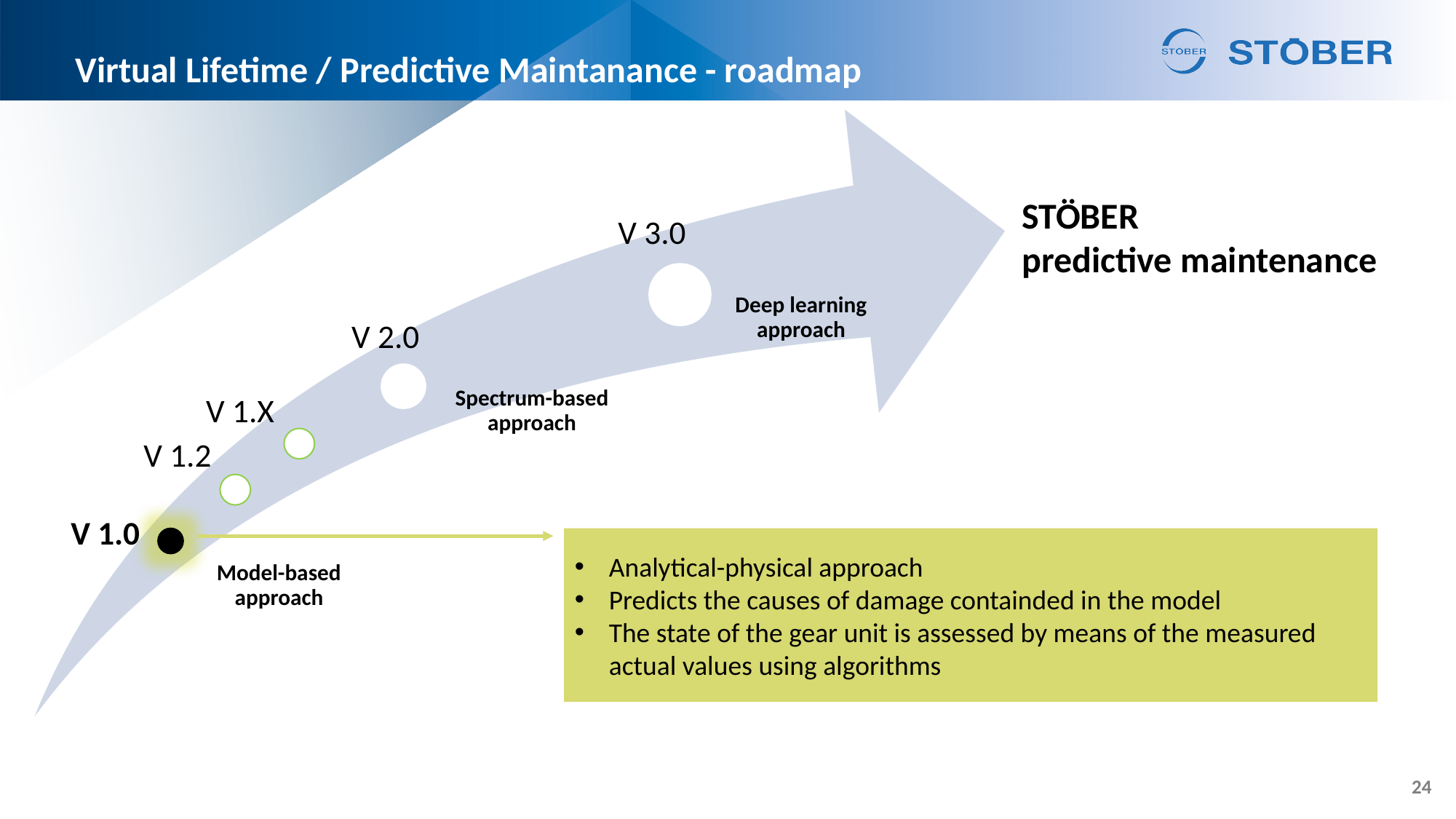

# Virtual Lifetime / Predictive Maintanance - roadmap

STÖBER
predictive maintenance
V 3.0
Deep learning approach
V 2.0
V 1.X
Spectrum-based approach
V 1.2

V 1.0
Analytical-physical approach
Predicts the causes of damage containded in the model
The state of the gear unit is assessed by means of the measured actual values using algorithms
Model-based approach